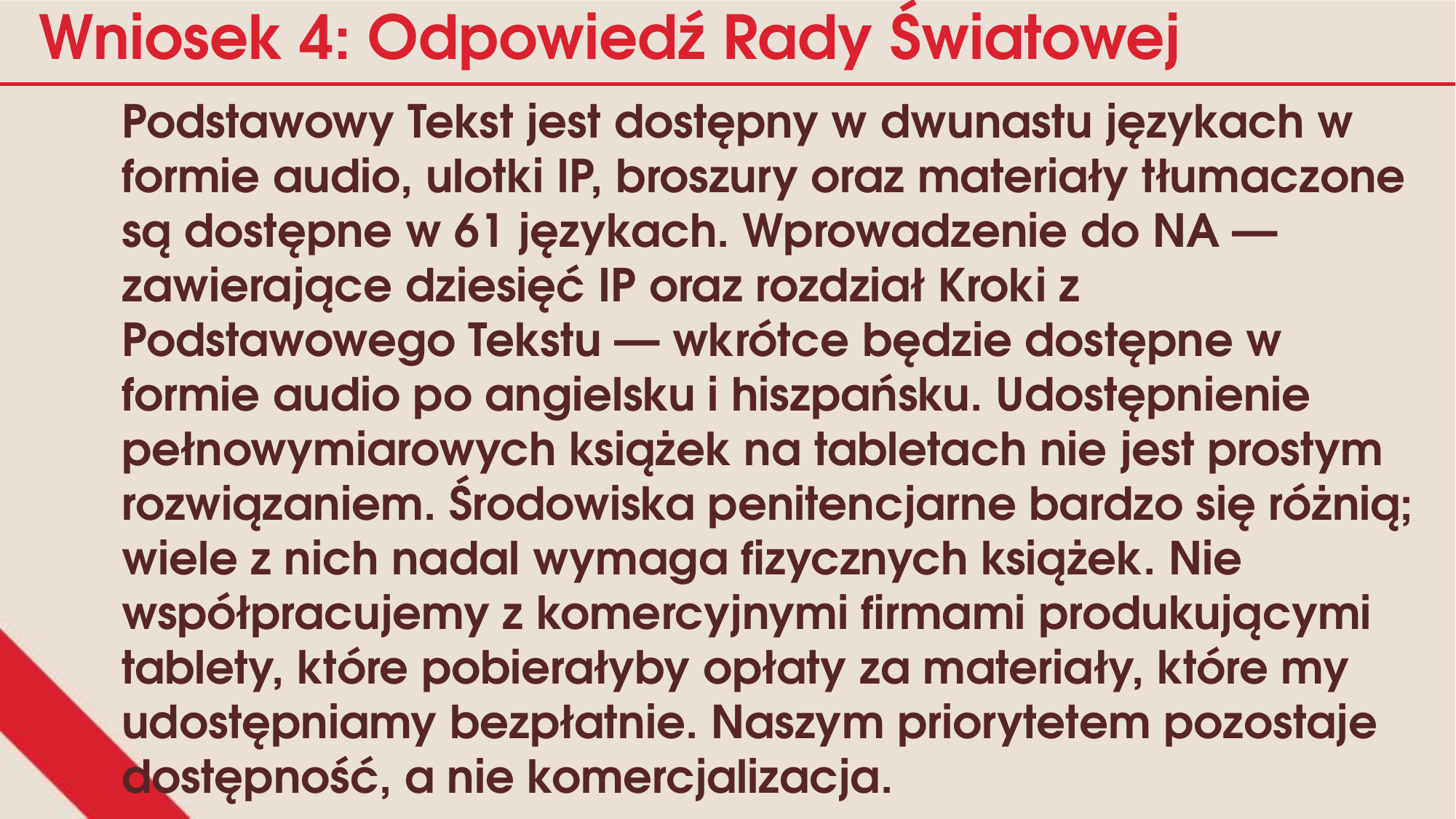

Wniosek 4: Odpowiedź Rady Światowej
Podstawowy Tekst jest dostępny w dwunastu językach w formie audio, ulotki IP, broszury oraz materiały tłumaczone są dostępne w 61 językach. Wprowadzenie do NA — zawierające dziesięć IP oraz rozdział Kroki z Podstawowego Tekstu — wkrótce będzie dostępne w formie audio po angielsku i hiszpańsku. Udostępnienie pełnowymiarowych książek na tabletach nie jest prostym rozwiązaniem. Środowiska penitencjarne bardzo się różnią; wiele z nich nadal wymaga fizycznych książek. Nie współpracujemy z komercyjnymi firmami produkującymi tablety, które pobierałyby opłaty za materiały, które my udostępniamy bezpłatnie. Naszym priorytetem pozostaje dostępność, a nie komercjalizacja.